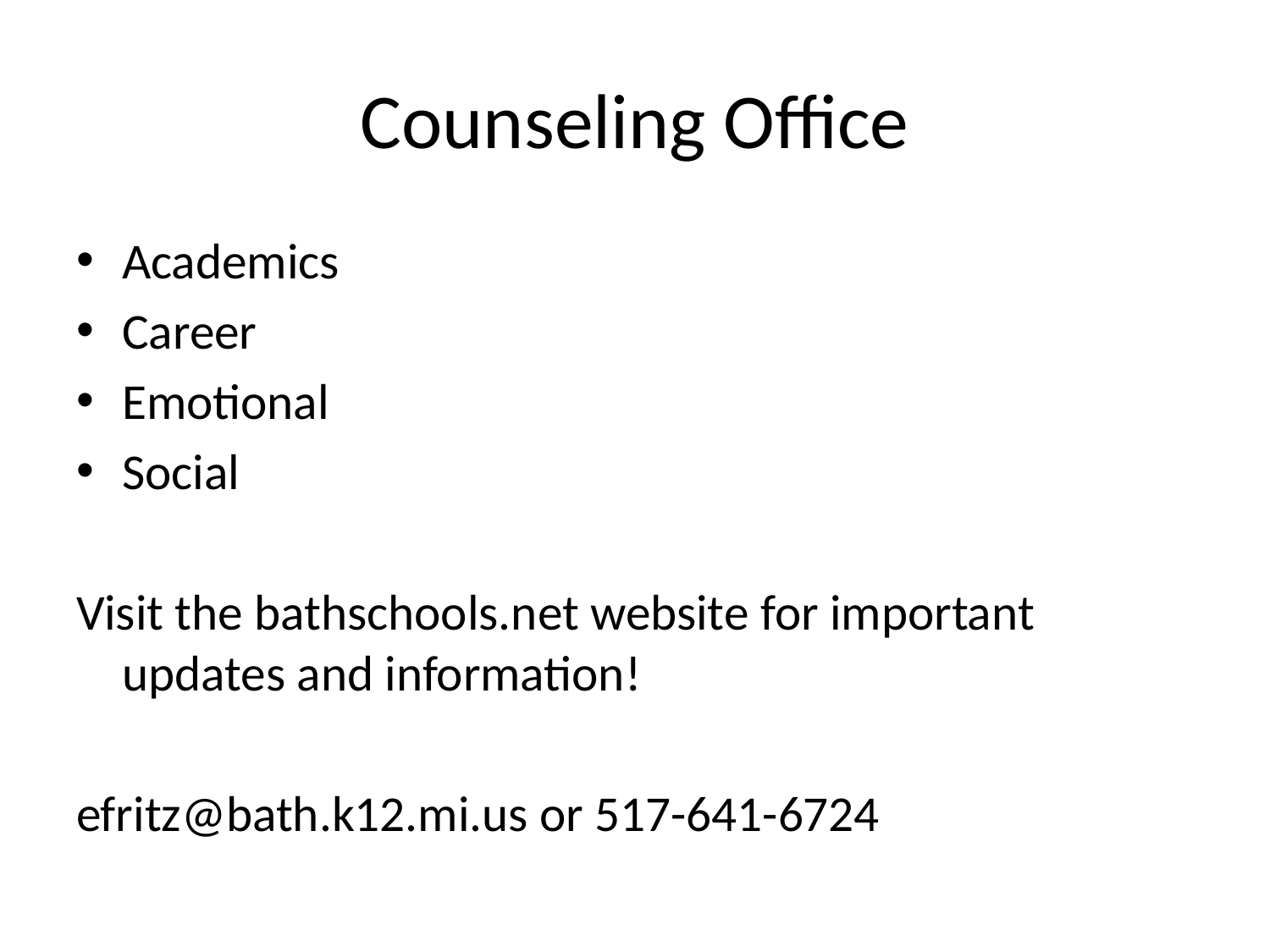

# Counseling Office
Academics
Career
Emotional
Social

Visit the bathschools.net website for important updates and information!

efritz@bath.k12.mi.us or 517-641-6724